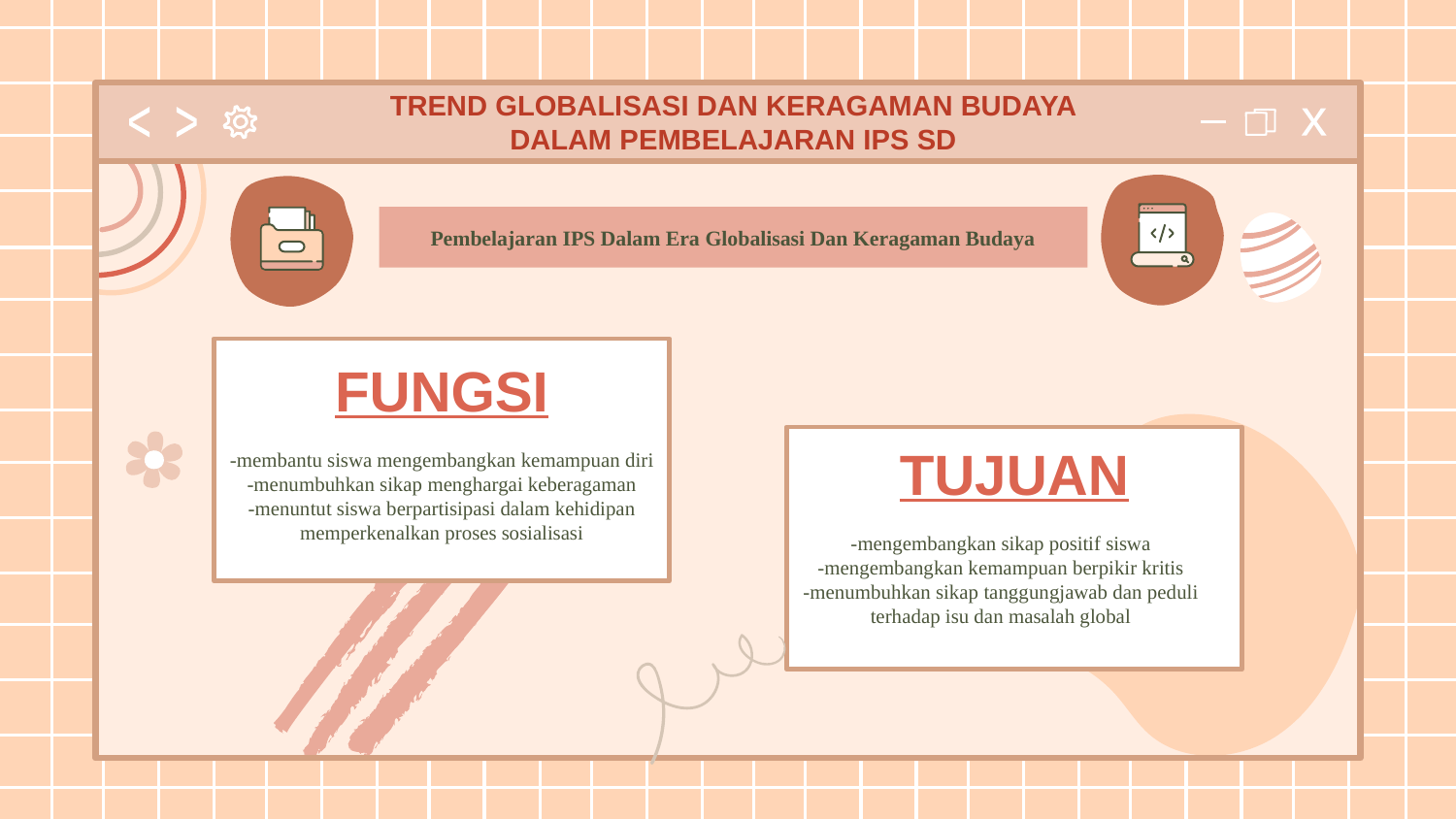

TREND GLOBALISASI DAN KERAGAMAN BUDAYA
DALAM PEMBELAJARAN IPS SD

Pembelajaran IPS Dalam Era Globalisasi Dan Keragaman Budaya

FUNGSI

-membantu siswa mengembangkan kemampuan diri
-menumbuhkan sikap menghargai keberagaman
-menuntut siswa berpartisipasi dalam kehidipan
memperkenalkan proses sosialisasi

TUJUAN
-mengembangkan sikap positif siswa
-mengembangkan kemampuan berpikir kritis
-menumbuhkan sikap tanggungjawab dan peduli terhadap isu dan masalah global